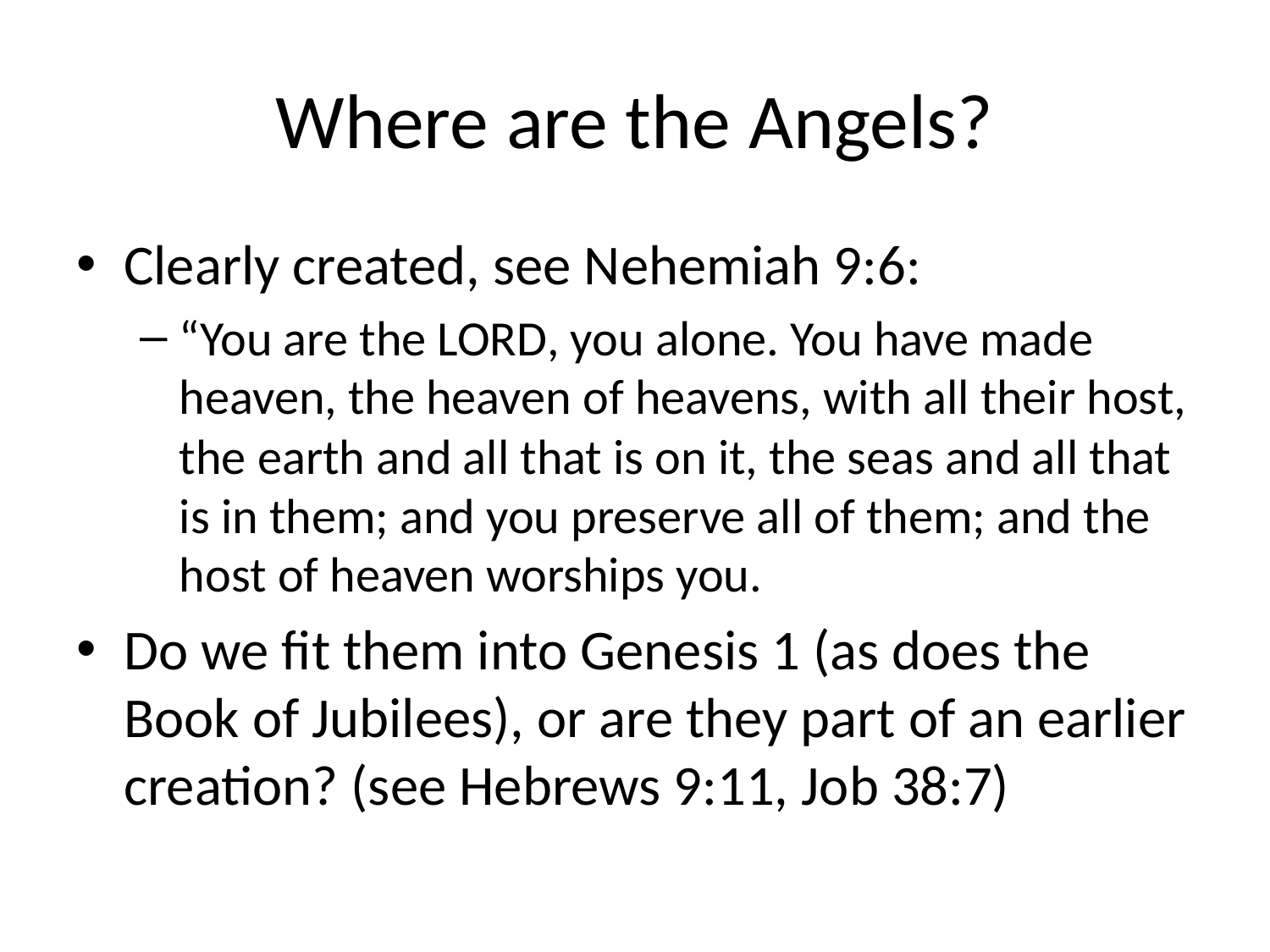

# Where are the Angels?
Clearly created, see Nehemiah 9:6:
“You are the Lord, you alone. You have made heaven, the heaven of heavens, with all their host, the earth and all that is on it, the seas and all that is in them; and you preserve all of them; and the host of heaven worships you.
Do we fit them into Genesis 1 (as does the Book of Jubilees), or are they part of an earlier creation? (see Hebrews 9:11, Job 38:7)